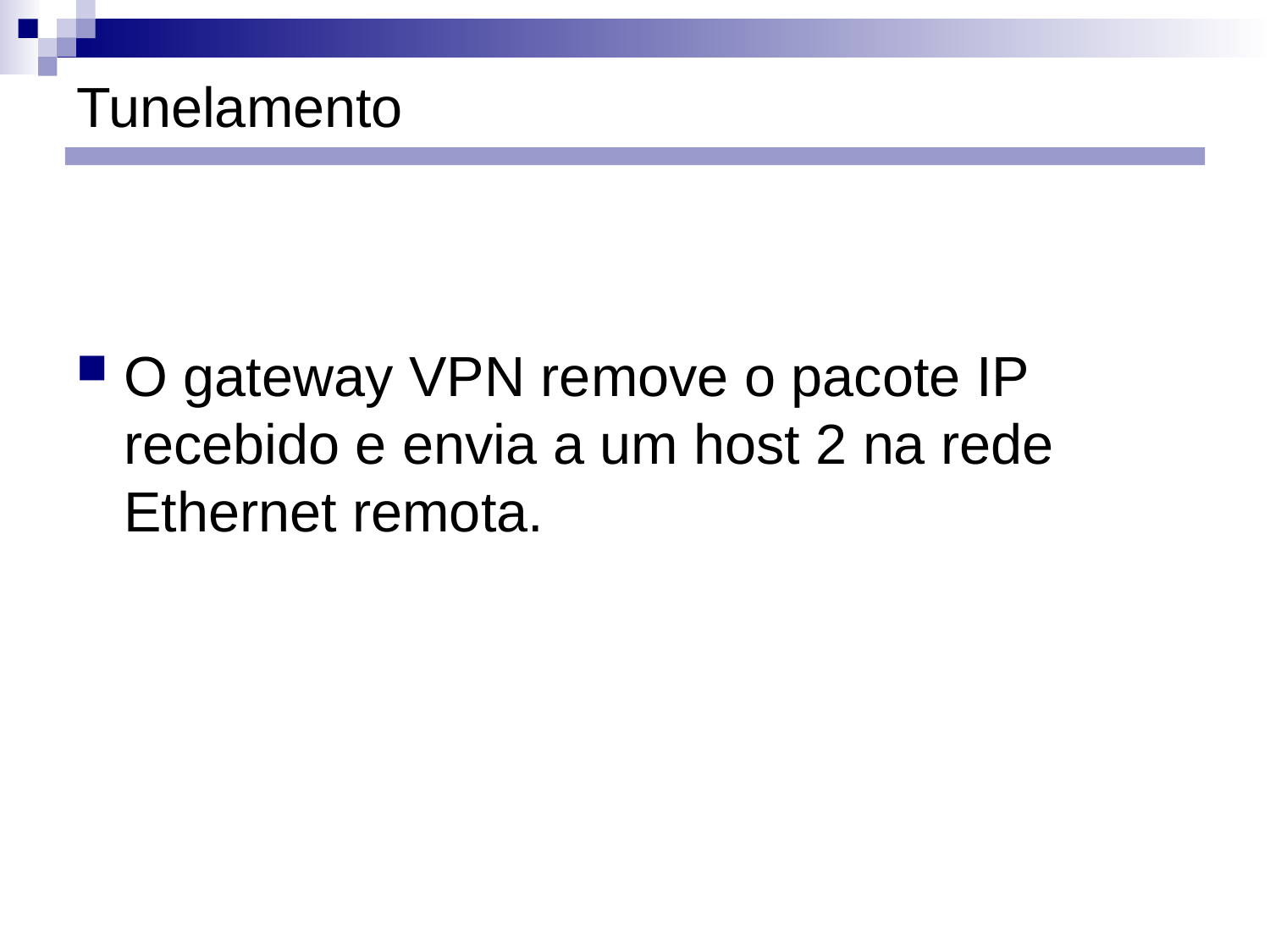

# Tunelamento

O gateway VPN remove o pacote IP recebido e envia a um host 2 na rede Ethernet remota.